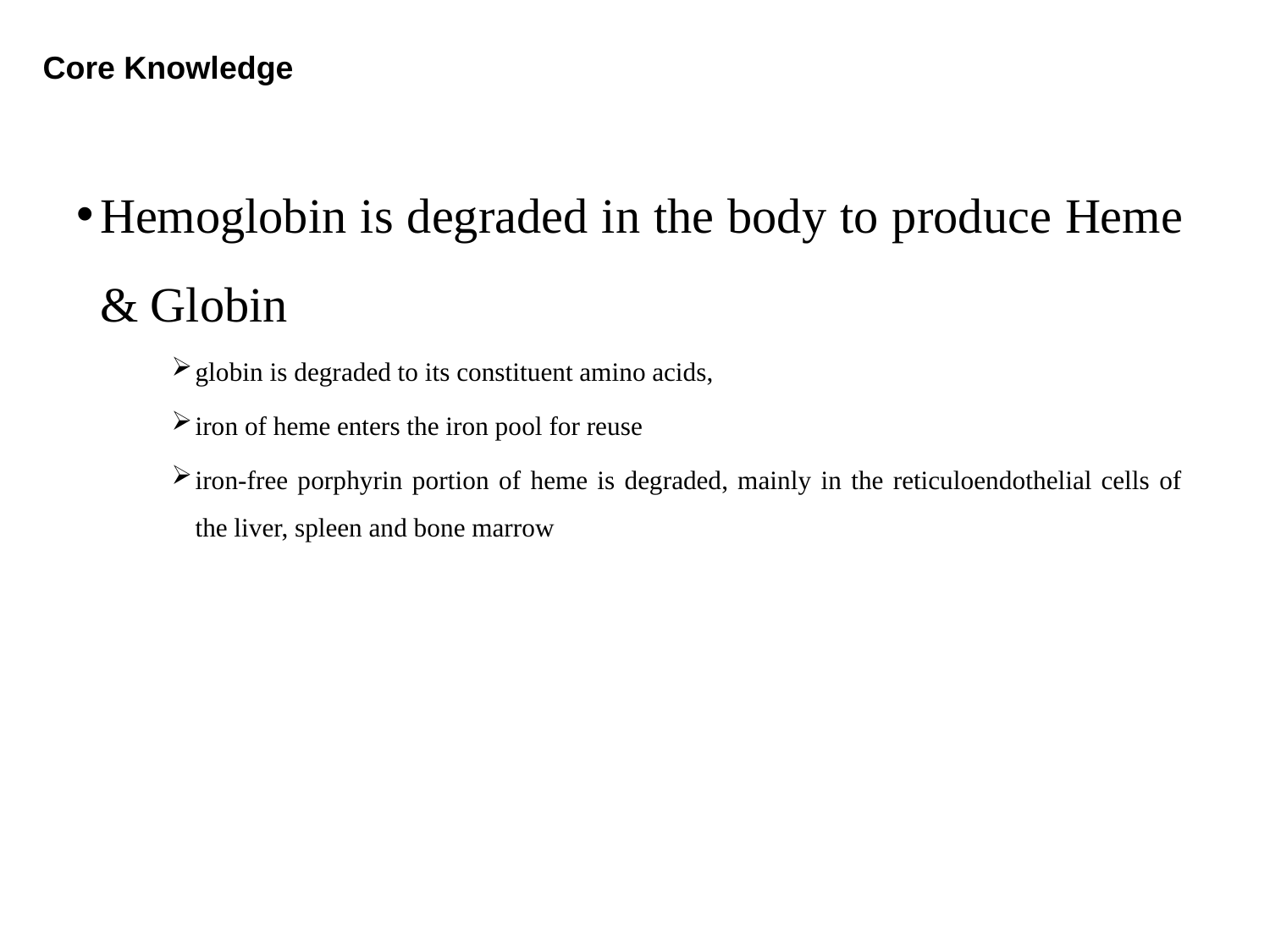

Core Knowledge
#
Hemoglobin is degraded in the body to produce Heme & Globin
globin is degraded to its constituent amino acids,
iron of heme enters the iron pool for reuse
iron-free porphyrin portion of heme is degraded, mainly in the reticuloendothelial cells of the liver, spleen and bone marrow